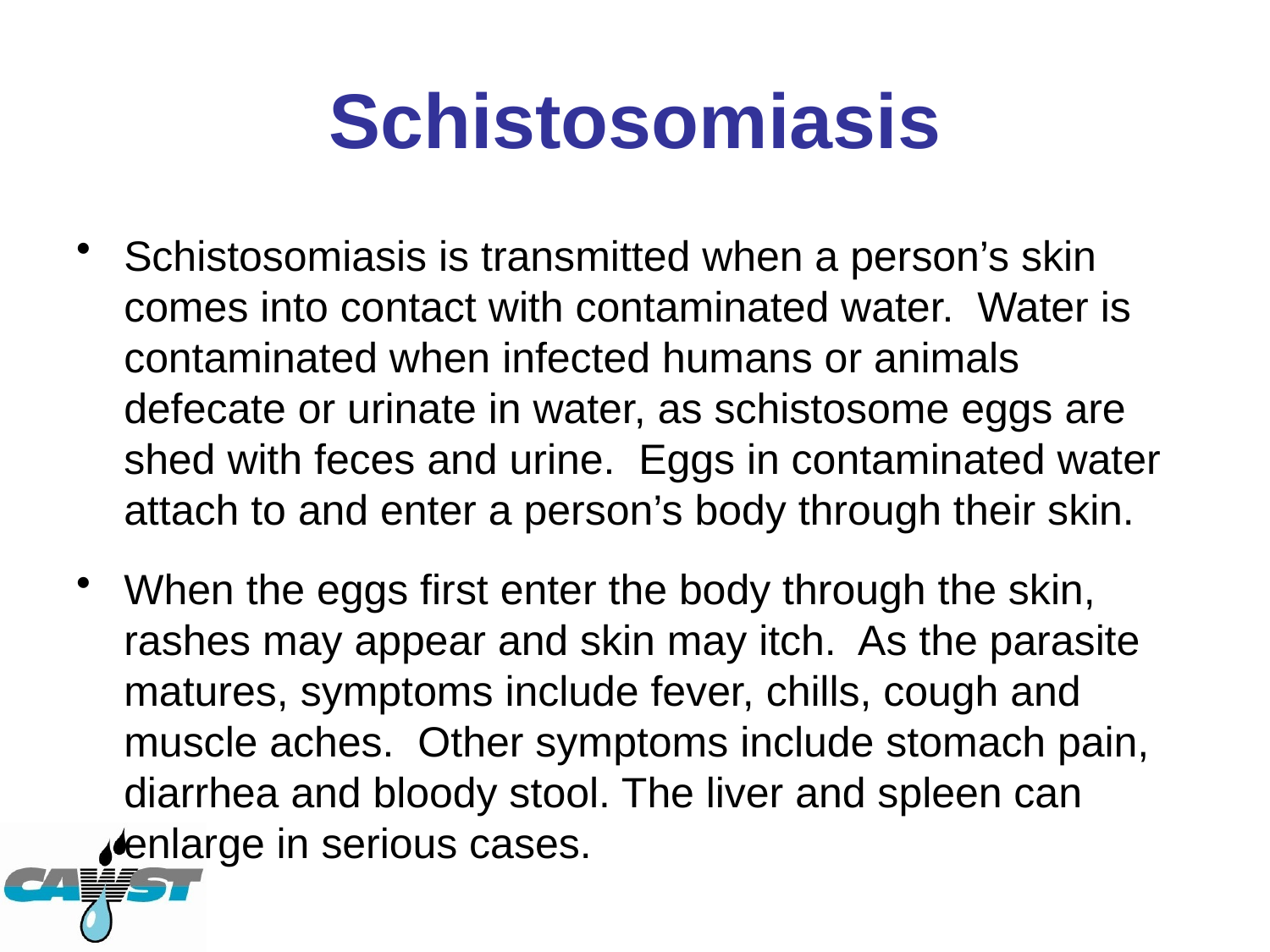

# Schistosomiasis
Schistosomiasis is transmitted when a person’s skin comes into contact with contaminated water.  Water is contaminated when infected humans or animals defecate or urinate in water, as schistosome eggs are shed with feces and urine.  Eggs in contaminated water attach to and enter a person’s body through their skin.
When the eggs first enter the body through the skin, rashes may appear and skin may itch.  As the parasite matures, symptoms include fever, chills, cough and muscle aches.  Other symptoms include stomach pain, diarrhea and bloody stool. The liver and spleen can enlarge in serious cases.